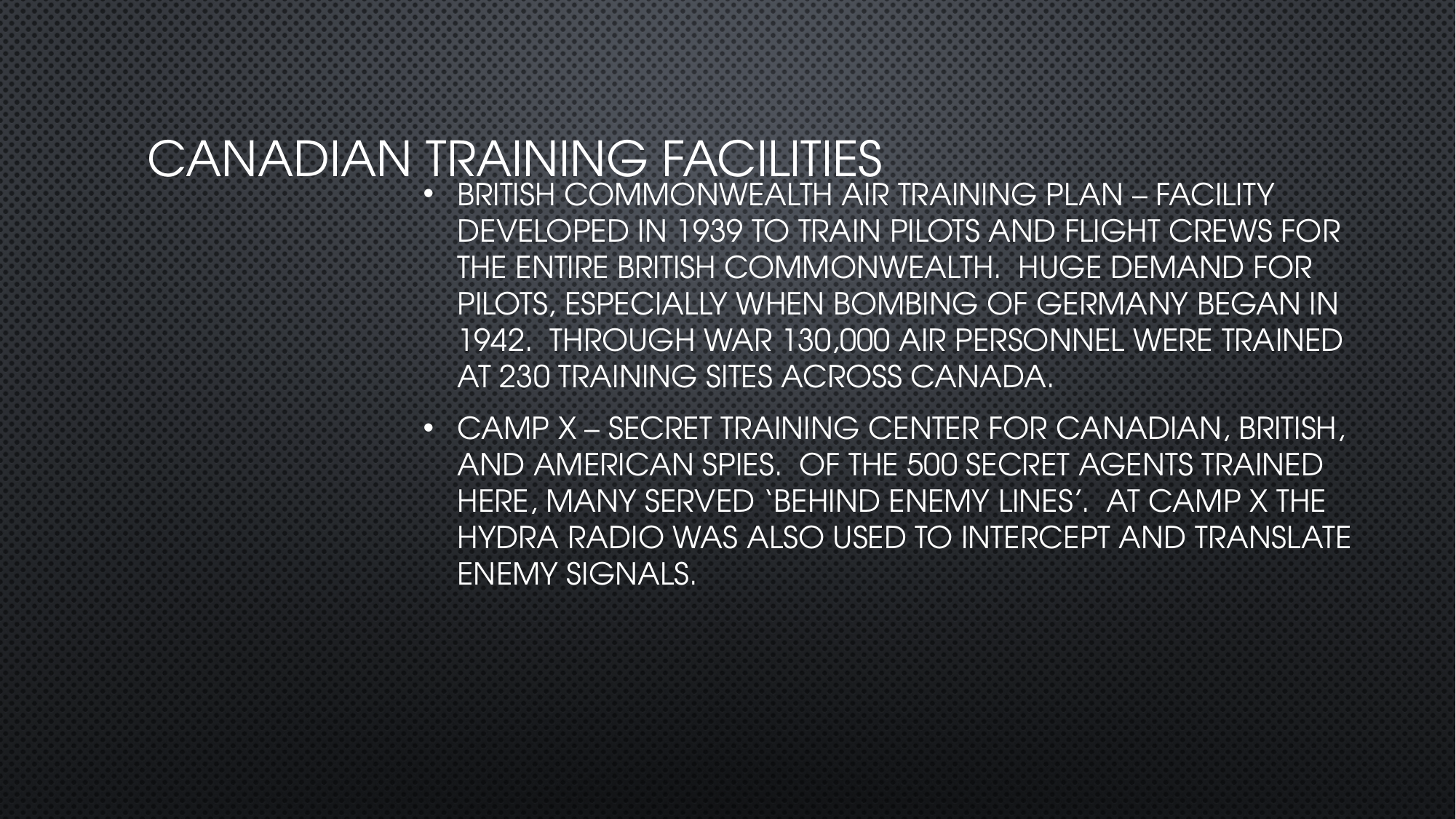

# Canadian Training Facilities
British Commonwealth Air Training Plan – facility developed in 1939 to train pilots and flight crews for the entire British Commonwealth.  Huge demand for pilots, especially when bombing of Germany began in 1942.  Through war 130,000 air personnel were trained at 230 training sites across Canada.
Camp X – secret training center for Canadian, British, and American spies.  Of the 500 secret agents trained here, many served ‘behind enemy lines’.  At Camp X the Hydra radio was also used to intercept and translate enemy signals.